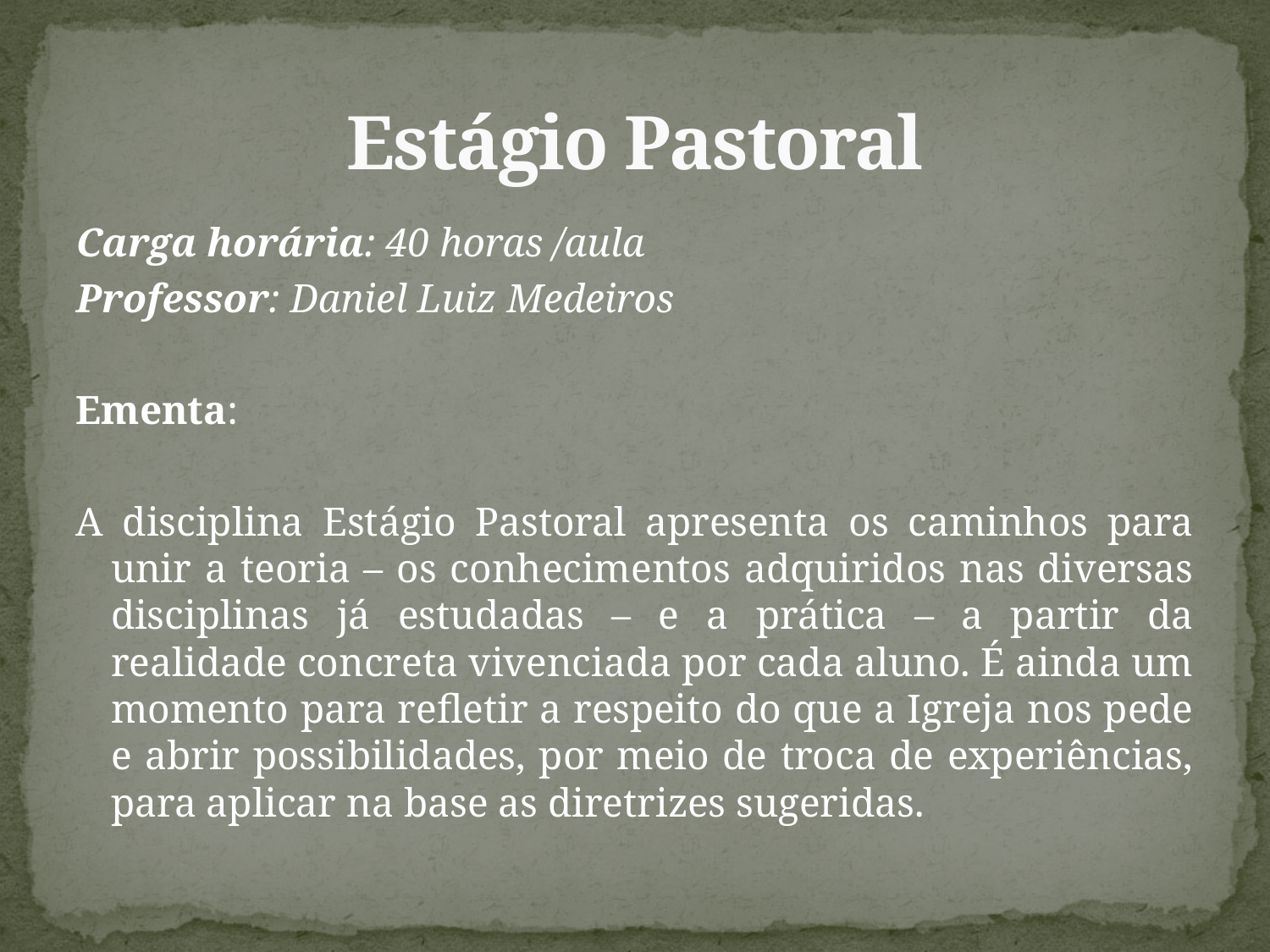

# Estágio Pastoral
Carga horária: 40 horas /aula
Professor: Daniel Luiz Medeiros

Ementa:

A disciplina Estágio Pastoral apresenta os caminhos para unir a teoria – os conhecimentos adquiridos nas diversas disciplinas já estudadas – e a prática – a partir da realidade concreta vivenciada por cada aluno. É ainda um momento para refletir a respeito do que a Igreja nos pede e abrir possibilidades, por meio de troca de experiências, para aplicar na base as diretrizes sugeridas.